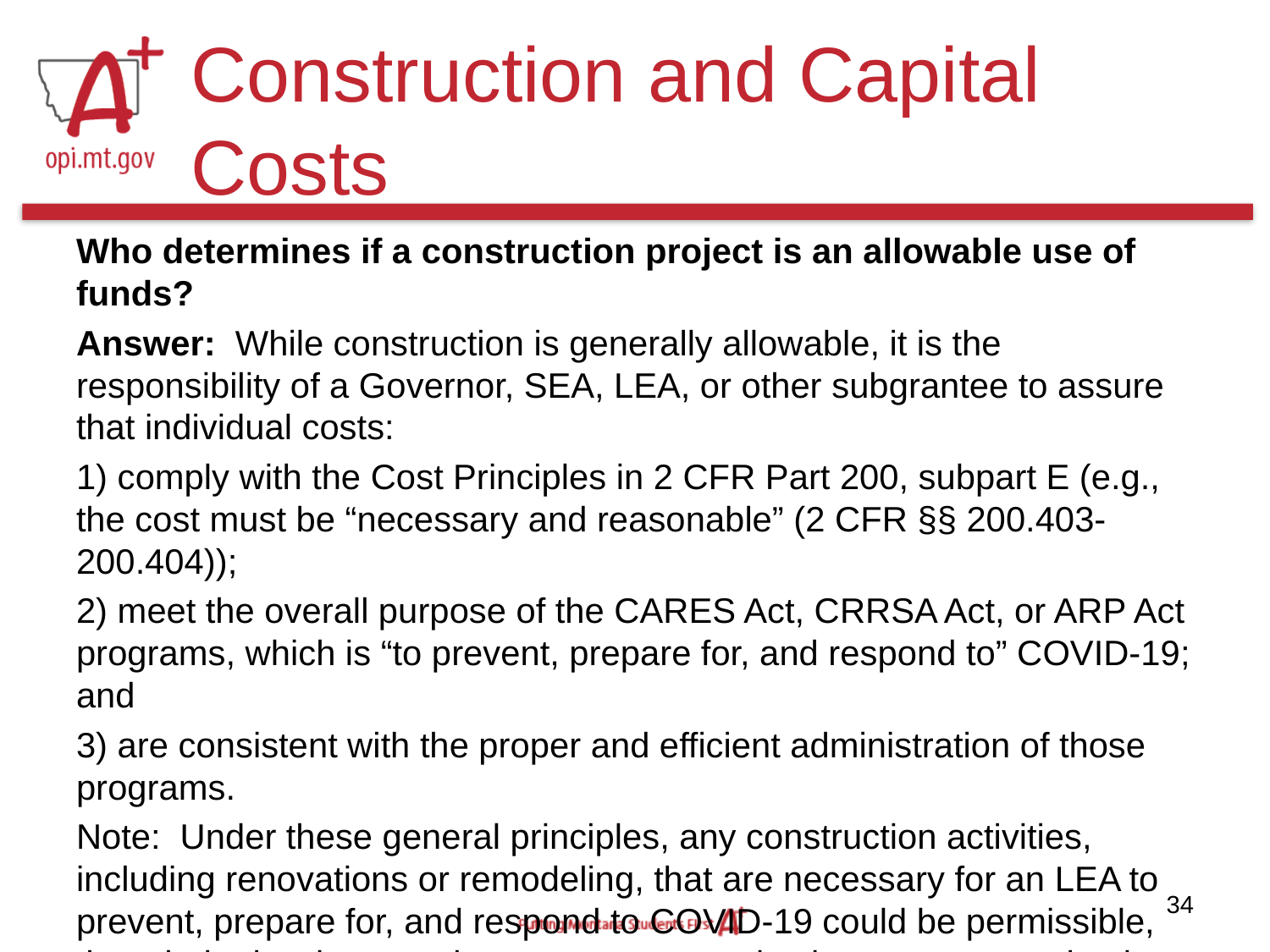

# Construction and Capital Costs
Who determines if a construction project is an allowable use of funds?
Answer:  While construction is generally allowable, it is the responsibility of a Governor, SEA, LEA, or other subgrantee to assure that individual costs:
1) comply with the Cost Principles in 2 CFR Part 200, subpart E (e.g., the cost must be “necessary and reasonable” (2 CFR §§ 200.403-200.404));
2) meet the overall purpose of the CARES Act, CRRSA Act, or ARP Act programs, which is “to prevent, prepare for, and respond to” COVID-19; and
3) are consistent with the proper and efficient administration of those programs.
Note:  Under these general principles, any construction activities, including renovations or remodeling, that are necessary for an LEA to prevent, prepare for, and respond to COVID-19 could be permissible, though the burden remains on grantees and subgrantees to maintain the appropriate documentation that supports the expenditure.

34